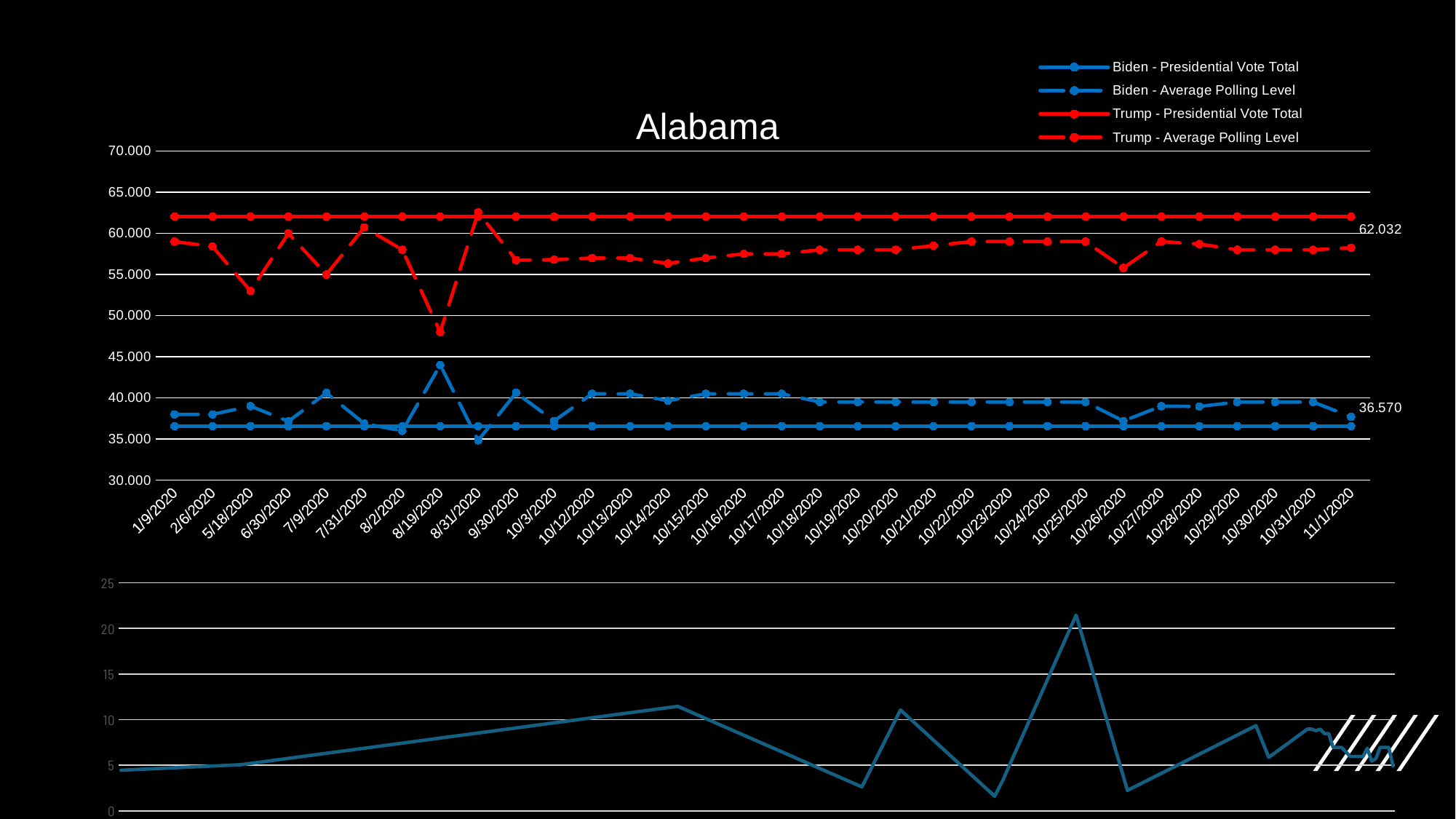

### Chart: Alabama

| Category | Biden - Presidential Vote Total | Biden - Average Polling Level | Trump - Presidential Vote Total | Trump - Average Polling Level |
|---|---|---|---|---|
| 1/9/2020 | 36.569990212122335 | 38.0 | 62.031643166864804 | 59.0 |
| 2/6/2020 | 36.569990212122335 | 38.0 | 62.031643166864804 | 58.4 |
| 5/18/2020 | 36.569990212122335 | 39.0 | 62.031643166864804 | 53.0 |
| 6/30/2020 | 36.569990212122335 | 37.165 | 62.031643166864804 | 59.995000000000005 |
| 7/9/2020 | 36.569990212122335 | 40.6 | 62.031643166864804 | 55.0 |
| 7/31/2020 | 36.569990212122335 | 36.875 | 62.031643166864804 | 60.730000000000004 |
| 8/2/2020 | 36.569990212122335 | 36.0 | 62.031643166864804 | 58.0 |
| 8/19/2020 | 36.569990212122335 | 44.0 | 62.031643166864804 | 48.0 |
| 8/31/2020 | 36.569990212122335 | 34.845 | 62.031643166864804 | 62.55 |
| 9/30/2020 | 36.569990212122335 | 40.63 | 62.031643166864804 | 56.745000000000005 |
| 10/3/2020 | 36.569990212122335 | 37.2 | 62.031643166864804 | 56.8 |
| 10/12/2020 | 36.569990212122335 | 40.5 | 62.031643166864804 | 57.0 |
| 10/13/2020 | 36.569990212122335 | 40.5 | 62.031643166864804 | 57.0 |
| 10/14/2020 | 36.569990212122335 | 39.666666666666664 | 62.031643166864804 | 56.333333333333336 |
| 10/15/2020 | 36.569990212122335 | 40.5 | 62.031643166864804 | 57.0 |
| 10/16/2020 | 36.569990212122335 | 40.5 | 62.031643166864804 | 57.5 |
| 10/17/2020 | 36.569990212122335 | 40.5 | 62.031643166864804 | 57.5 |
| 10/18/2020 | 36.569990212122335 | 39.5 | 62.031643166864804 | 58.0 |
| 10/19/2020 | 36.569990212122335 | 39.5 | 62.031643166864804 | 58.0 |
| 10/20/2020 | 36.569990212122335 | 39.5 | 62.031643166864804 | 58.0 |
| 10/21/2020 | 36.569990212122335 | 39.5 | 62.031643166864804 | 58.5 |
| 10/22/2020 | 36.569990212122335 | 39.5 | 62.031643166864804 | 59.0 |
| 10/23/2020 | 36.569990212122335 | 39.5 | 62.031643166864804 | 59.0 |
| 10/24/2020 | 36.569990212122335 | 39.5 | 62.031643166864804 | 59.0 |
| 10/25/2020 | 36.569990212122335 | 39.5 | 62.031643166864804 | 59.0 |
| 10/26/2020 | 36.569990212122335 | 37.2 | 62.031643166864804 | 55.8 |
| 10/27/2020 | 36.569990212122335 | 39.0 | 62.031643166864804 | 59.0 |
| 10/28/2020 | 36.569990212122335 | 38.96666666666667 | 62.031643166864804 | 58.7 |
| 10/29/2020 | 36.569990212122335 | 39.5 | 62.031643166864804 | 58.0 |
| 10/30/2020 | 36.569990212122335 | 39.5 | 62.031643166864804 | 58.0 |
| 10/31/2020 | 36.569990212122335 | 39.5 | 62.031643166864804 | 58.0 |
| 11/1/2020 | 36.569990212122335 | 37.7 | 62.031643166864804 | 58.25 |

### Chart

| Category |  |
|---|---|
| 43839 | 4.461652954742469 |
| 43867 | 5.0616529547424705 |
| 43969 | 11.461652954742469 |
| 44012 | 2.6316529547424636 |
| 44021 | 11.06165295474247 |
| 44043 | 1.606652954742465 |
| 44045 | 3.461652954742469 |
| 44062 | 21.46165295474247 |
| 44074 | 2.2433470452575293 |
| 44104 | 9.346652954742467 |
| 44107 | 5.861652954742475 |
| 44116 | 8.961652954742469 |
| 44117 | 8.961652954742469 |
| 44118 | 8.794986288075798 |
| 44119 | 8.961652954742469 |
| 44120 | 8.461652954742469 |
| 44121 | 8.461652954742469 |
| 44122 | 6.961652954742469 |
| 44123 | 6.961652954742469 |
| 44124 | 6.961652954742469 |
| 44125 | 6.461652954742469 |
| 44126 | 5.961652954742469 |
| 44127 | 5.961652954742469 |
| 44128 | 5.961652954742469 |
| 44129 | 5.961652954742469 |
| 44130 | 6.861652954742475 |
| 44131 | 5.461652954742469 |
| 44132 | 5.728319621409135 |
| 44133 | 6.961652954742469 |
| 44134 | 6.961652954742469 |
| 44135 | 6.961652954742469 |
| 44136 | 4.911652954742472 |